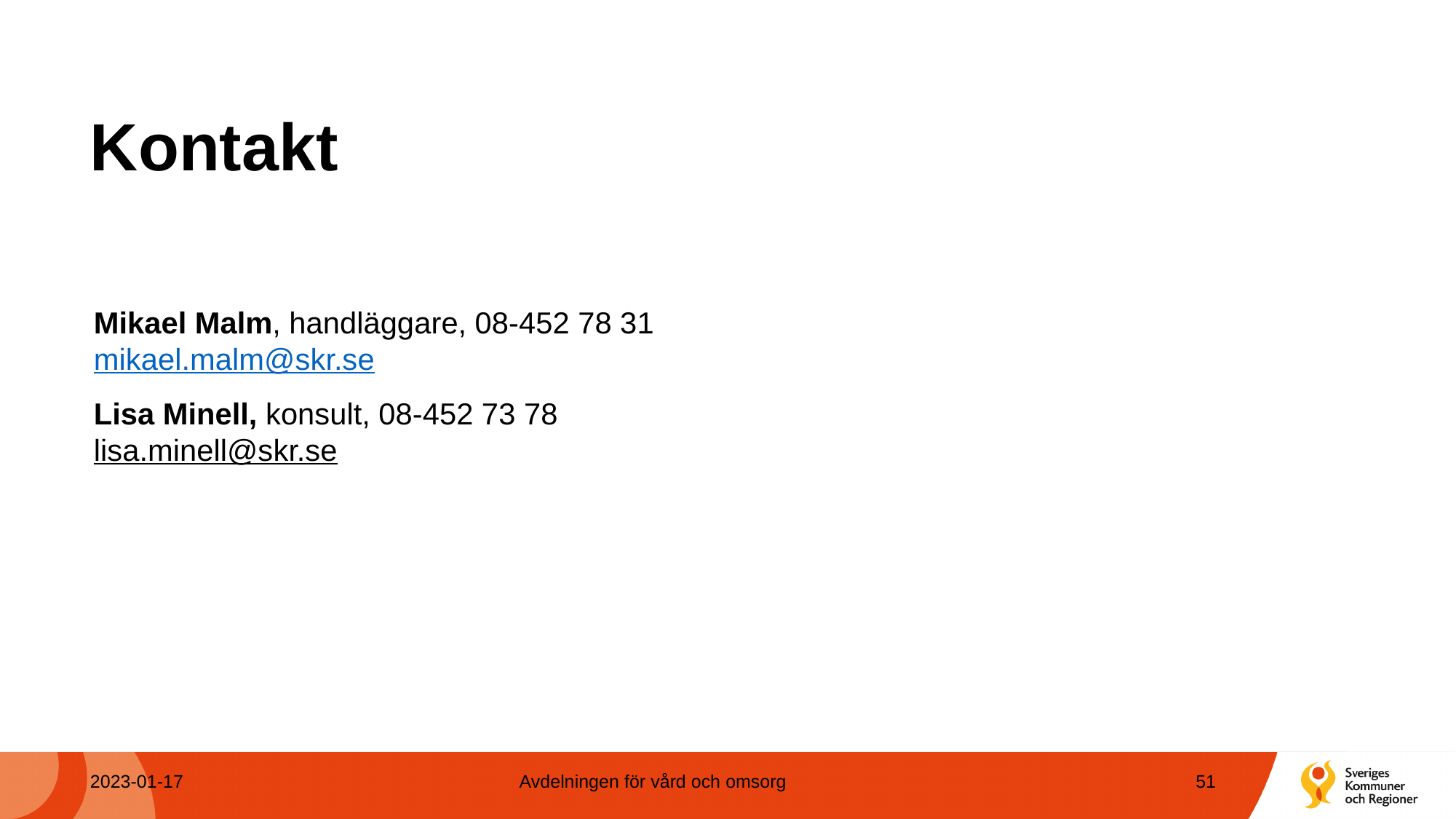

# Kontakt
Mikael Malm, handläggare, 08-452 78 31
mikael.malm@skr.se
Lisa Minell, konsult, 08-452 73 78
lisa.minell@skr.se
2023-01-17
Avdelningen för vård och omsorg
51